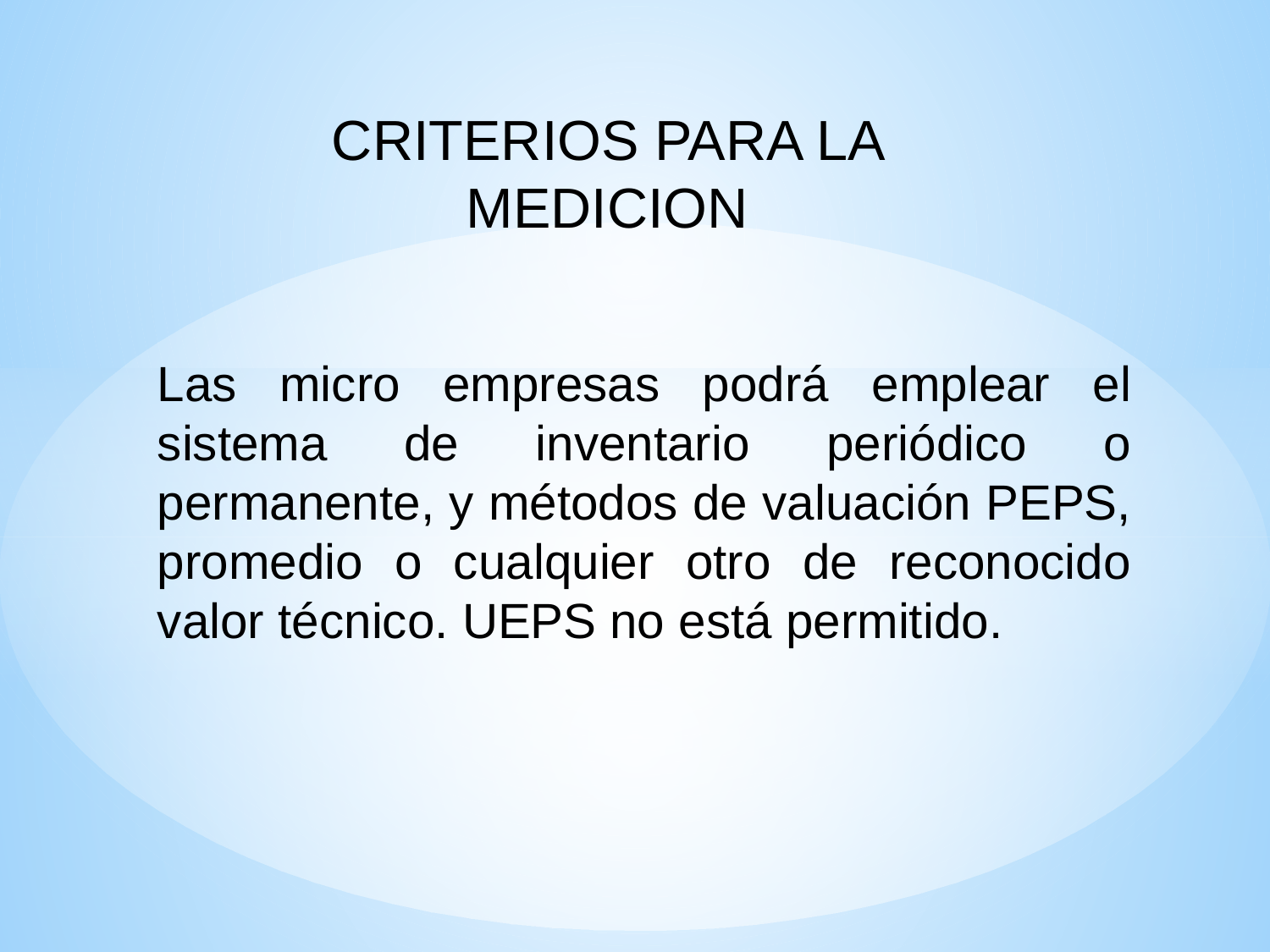

CRITERIOS PARA LA MEDICION
Las micro empresas podrá emplear el sistema de inventario periódico o permanente, y métodos de valuación PEPS, promedio o cualquier otro de reconocido valor técnico. UEPS no está permitido.